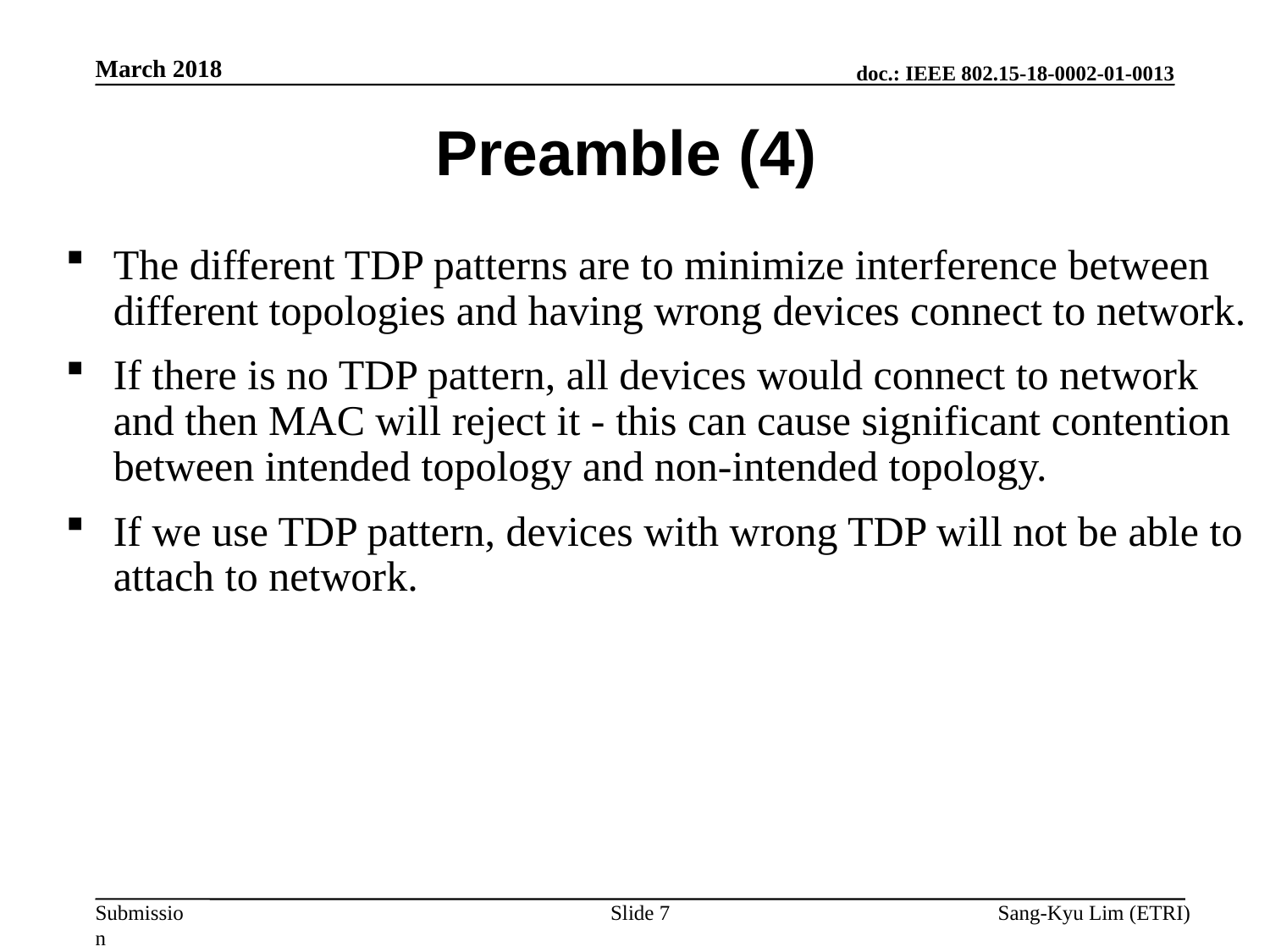

March 2018
Preamble (4)
The different TDP patterns are to minimize interference between different topologies and having wrong devices connect to network.
If there is no TDP pattern, all devices would connect to network and then MAC will reject it - this can cause significant contention between intended topology and non-intended topology.
If we use TDP pattern, devices with wrong TDP will not be able to attach to network.

Slide 7
Sang-Kyu Lim (ETRI)